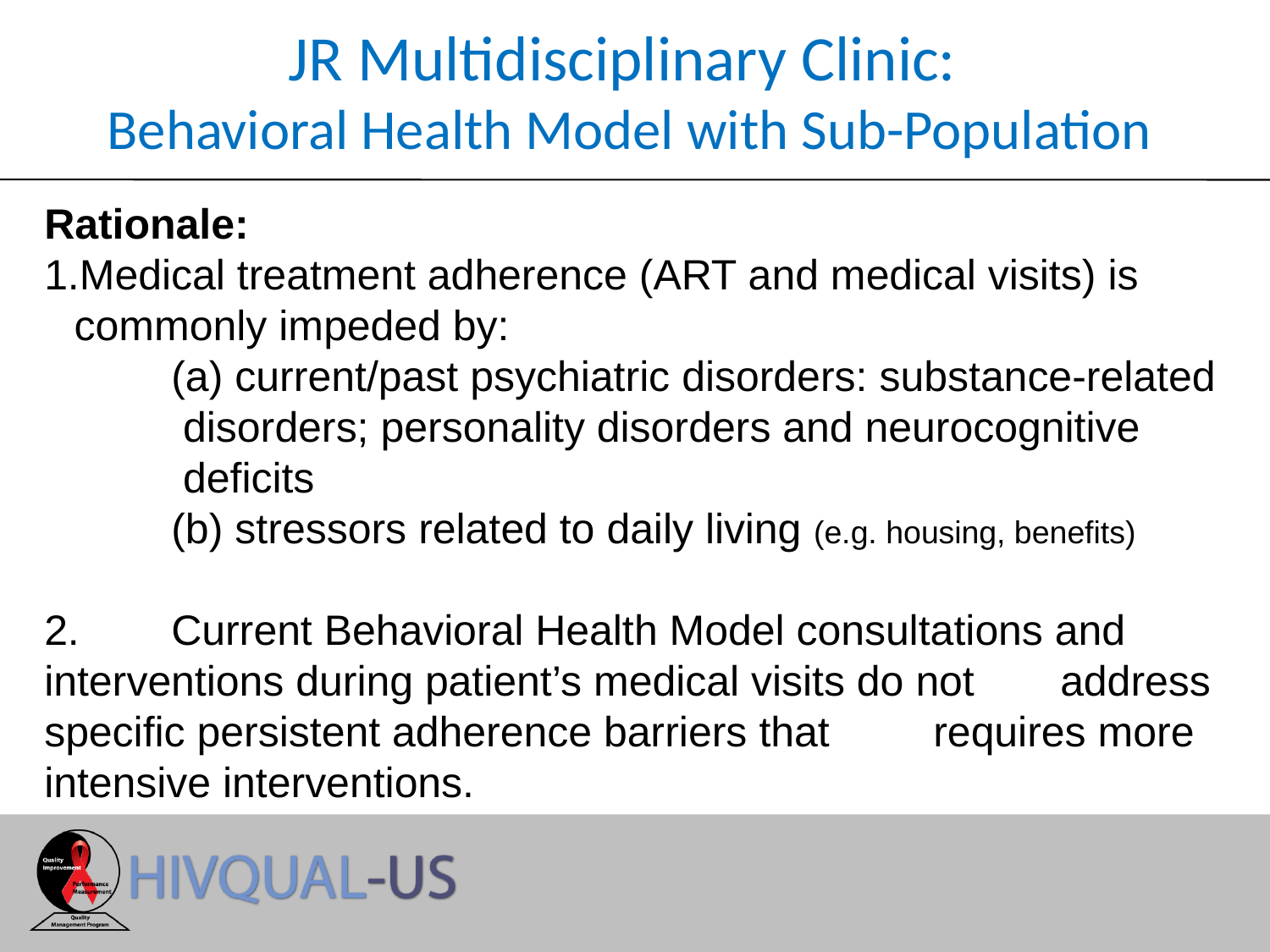

# JR Multidisciplinary Clinic: Behavioral Health Model with Sub-Population
Rationale:
Medical treatment adherence (ART and medical visits) is commonly impeded by:
	(a) current/past psychiatric disorders: substance-related 	 disorders; personality disorders and neurocognitive 		 deficits
	(b) stressors related to daily living (e.g. housing, benefits)

2. 	Current Behavioral Health Model consultations and 	interventions during patient’s medical visits do not 	address specific persistent adherence barriers that 	requires more intensive interventions.